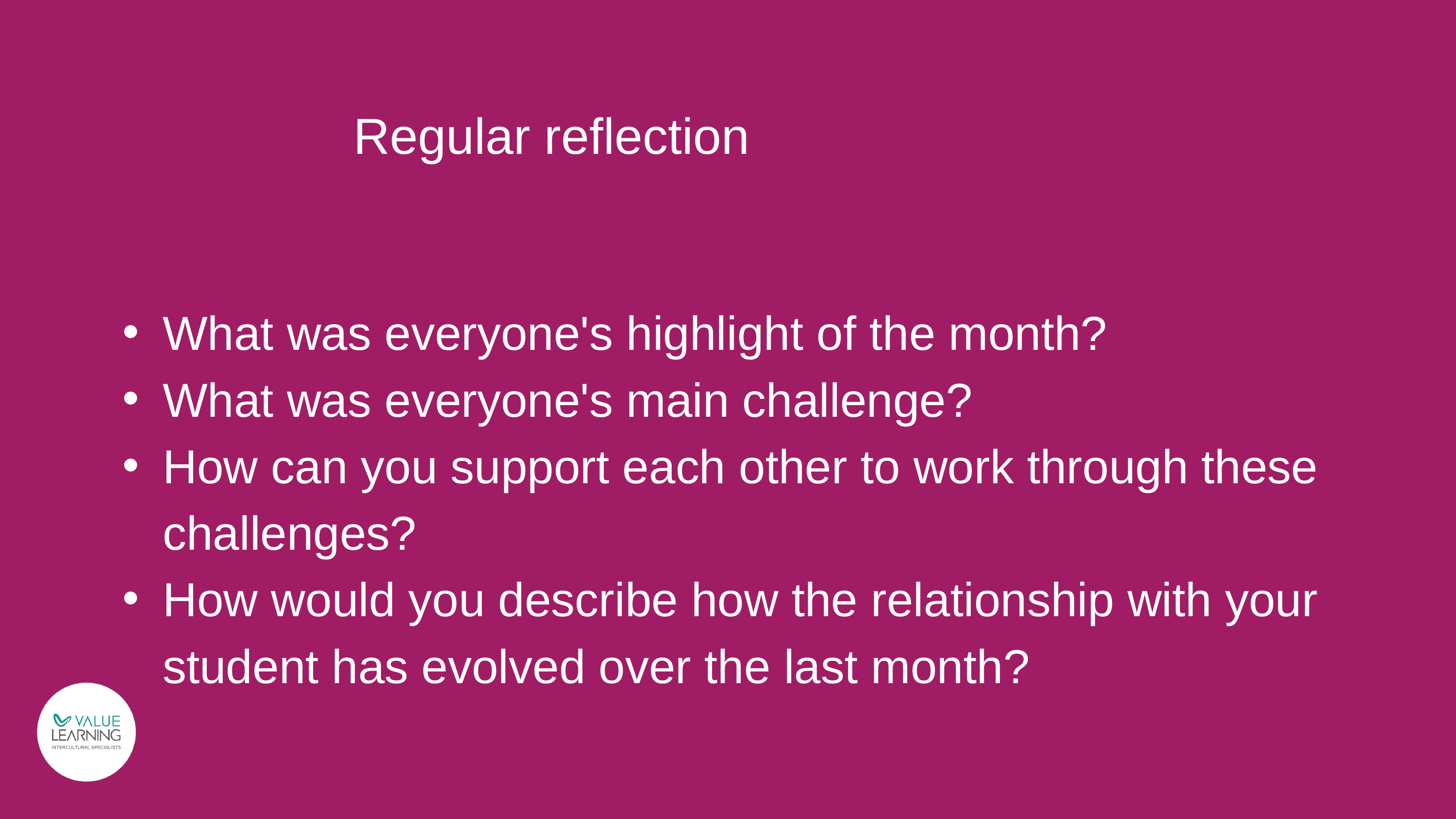

Regular reflection
What was everyone's highlight of the month?
What was everyone's main challenge?
How can you support each other to work through these challenges?
How would you describe how the relationship with your student has evolved over the last month?